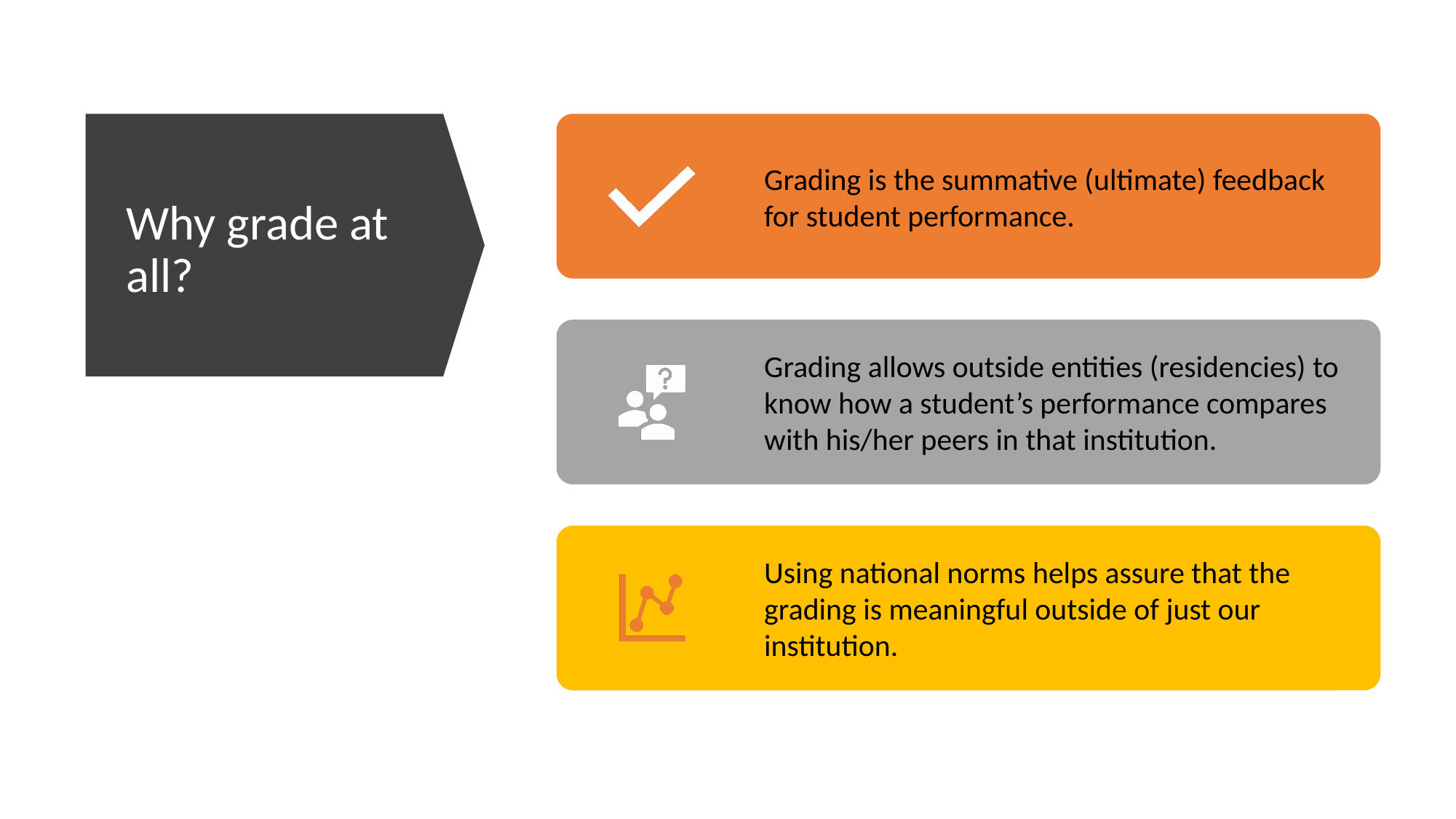

Grading is the summative (ultimate) feedback for student performance.
Grading allows outside entities (residencies) to know how a student’s performance compares with his/her peers in that institution.
Using national norms helps assure that the grading is meaningful outside of just our institution.
# Why grade at all?